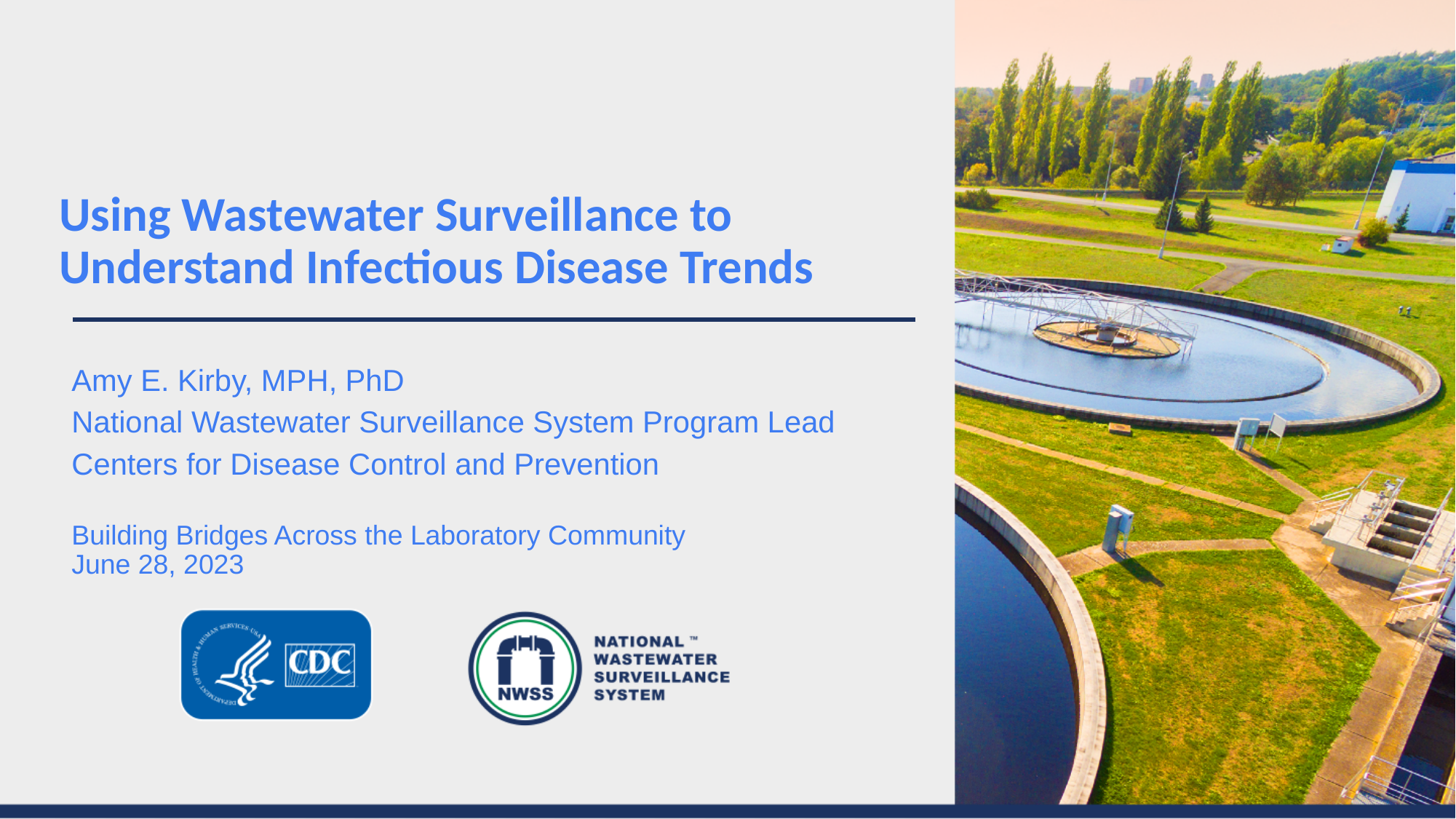

Using Wastewater Surveillance to Understand Infectious Disease Trends
Amy E. Kirby, MPH, PhD
National Wastewater Surveillance System Program Lead
Centers for Disease Control and Prevention
Building Bridges Across the Laboratory Community
June 28, 2023